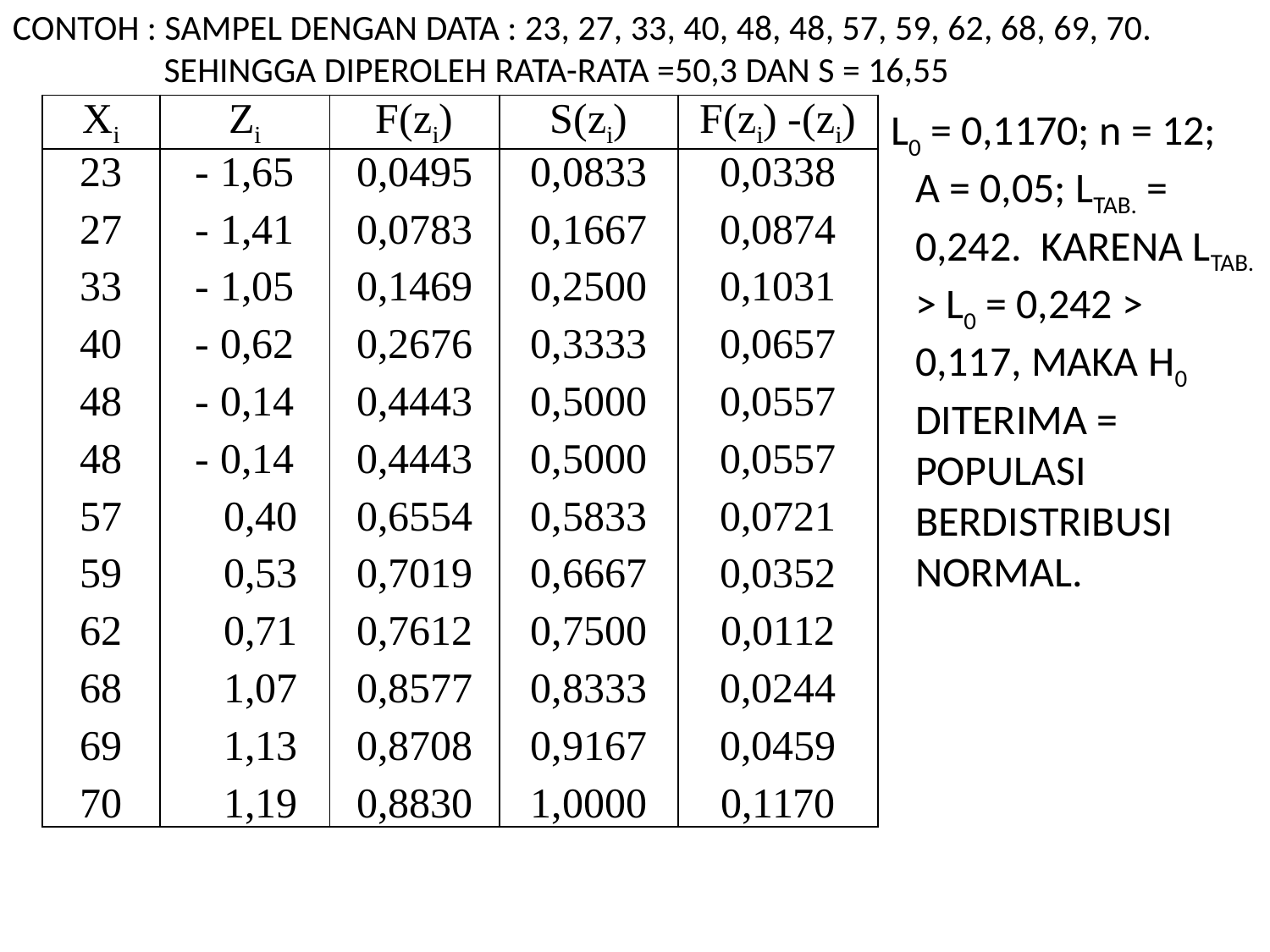

CONTOH : SAMPEL DENGAN DATA : 23, 27, 33, 40, 48, 48, 57, 59, 62, 68, 69, 70.  SEHINGGA DIPEROLEH RATA-RATA =50,3 DAN S = 16,55
| Xi | Zi | F(zi) | S(zi) | F(zi) -(zi) |
| --- | --- | --- | --- | --- |
| 23 27 33 40 48 48 57 59 62 68 69 70 | - 1,65 - 1,41 - 1,05 - 0,62 - 0,14 - 0,14 0,40 0,53 0,71 1,07 1,13 1,19 | 0,0495 0,0783 0,1469 0,2676 0,4443 0,4443 0,6554 0,7019 0,7612 0,8577 0,8708 0,8830 | 0,0833 0,1667 0,2500 0,3333 0,5000 0,5000 0,5833 0,6667 0,7500 0,8333 0,9167 1,0000 | 0,0338 0,0874 0,1031 0,0657 0,0557 0,0557 0,0721 0,0352 0,0112 0,0244 0,0459 0,1170 |
L0 = 0,1170; n = 12;  Α = 0,05; LTAB. = 0,242.  KARENA LTAB. > L0 = 0,242 > 0,117, MAKA H0 DITERIMA = POPULASI BERDISTRIBUSI NORMAL.